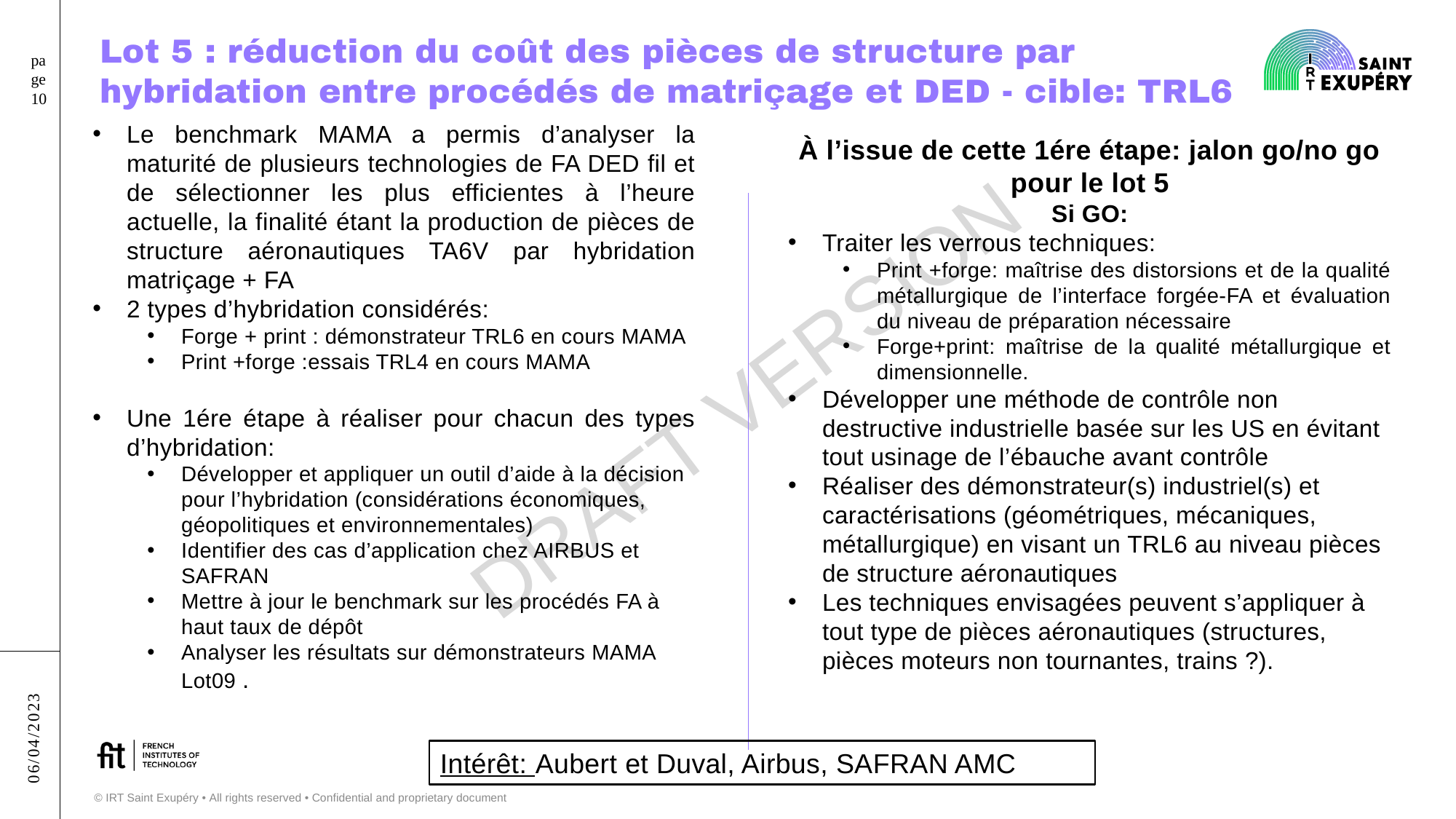

Lot 5 : réduction du coût des pièces de structure par hybridation entre procédés de matriçage et DED - cible: TRL6
page 10

À l’issue de cette 1ére étape: jalon go/no go pour le lot 5
Si GO:
Traiter les verrous techniques:
Print +forge: maîtrise des distorsions et de la qualité métallurgique de l’interface forgée-FA et évaluation du niveau de préparation nécessaire
Forge+print: maîtrise de la qualité métallurgique et dimensionnelle.
Développer une méthode de contrôle non destructive industrielle basée sur les US en évitant tout usinage de l’ébauche avant contrôle
Réaliser des démonstrateur(s) industriel(s) et caractérisations (géométriques, mécaniques, métallurgique) en visant un TRL6 au niveau pièces de structure aéronautiques
Les techniques envisagées peuvent s’appliquer à tout type de pièces aéronautiques (structures, pièces moteurs non tournantes, trains ?).
Le benchmark MAMA a permis d’analyser la maturité de plusieurs technologies de FA DED fil et de sélectionner les plus efficientes à l’heure actuelle, la finalité étant la production de pièces de structure aéronautiques TA6V par hybridation matriçage + FA
2 types d’hybridation considérés:
Forge + print : démonstrateur TRL6 en cours MAMA
Print +forge :essais TRL4 en cours MAMA

Une 1ére étape à réaliser pour chacun des types d’hybridation:
Développer et appliquer un outil d’aide à la décision pour l’hybridation (considérations économiques, géopolitiques et environnementales)
Identifier des cas d’application chez AIRBUS et SAFRAN
Mettre à jour le benchmark sur les procédés FA à haut taux de dépôt
Analyser les résultats sur démonstrateurs MAMA Lot09 .

06/04/2023
Intérêt: Aubert et Duval, Airbus, SAFRAN AMC
© IRT Saint Exupéry • All rights reserved • Confidential and proprietary document